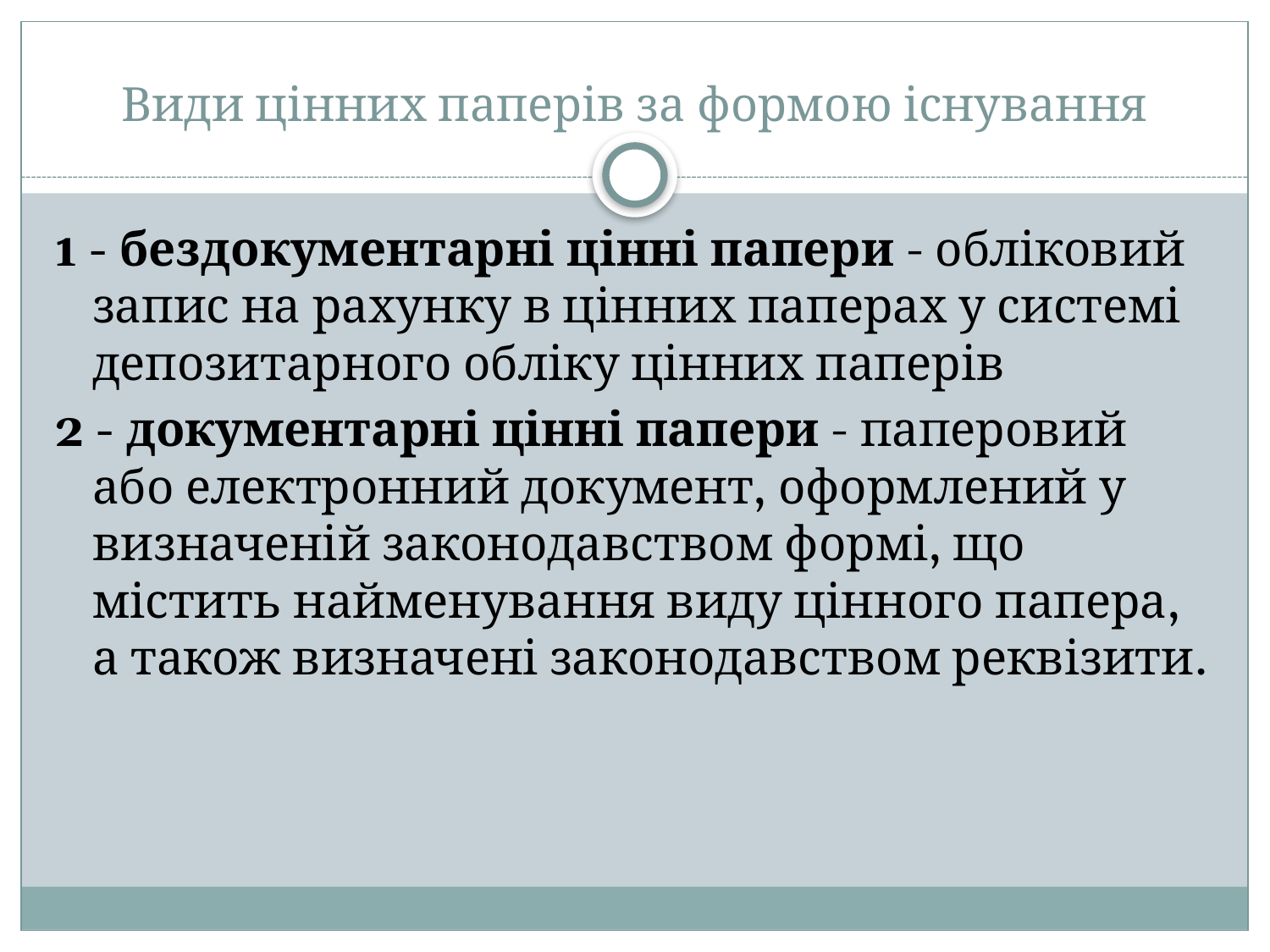

# Види цінних паперів за формою існування
1 - бездокументарні цінні папери - обліковий запис на рахунку в цінних паперах у системі депозитарного обліку цінних паперів
2 - документарні цінні папери - паперовий або електронний документ, оформлений у визначеній законодавством формі, що містить найменування виду цінного папера, а також визначені законодавством реквізити.